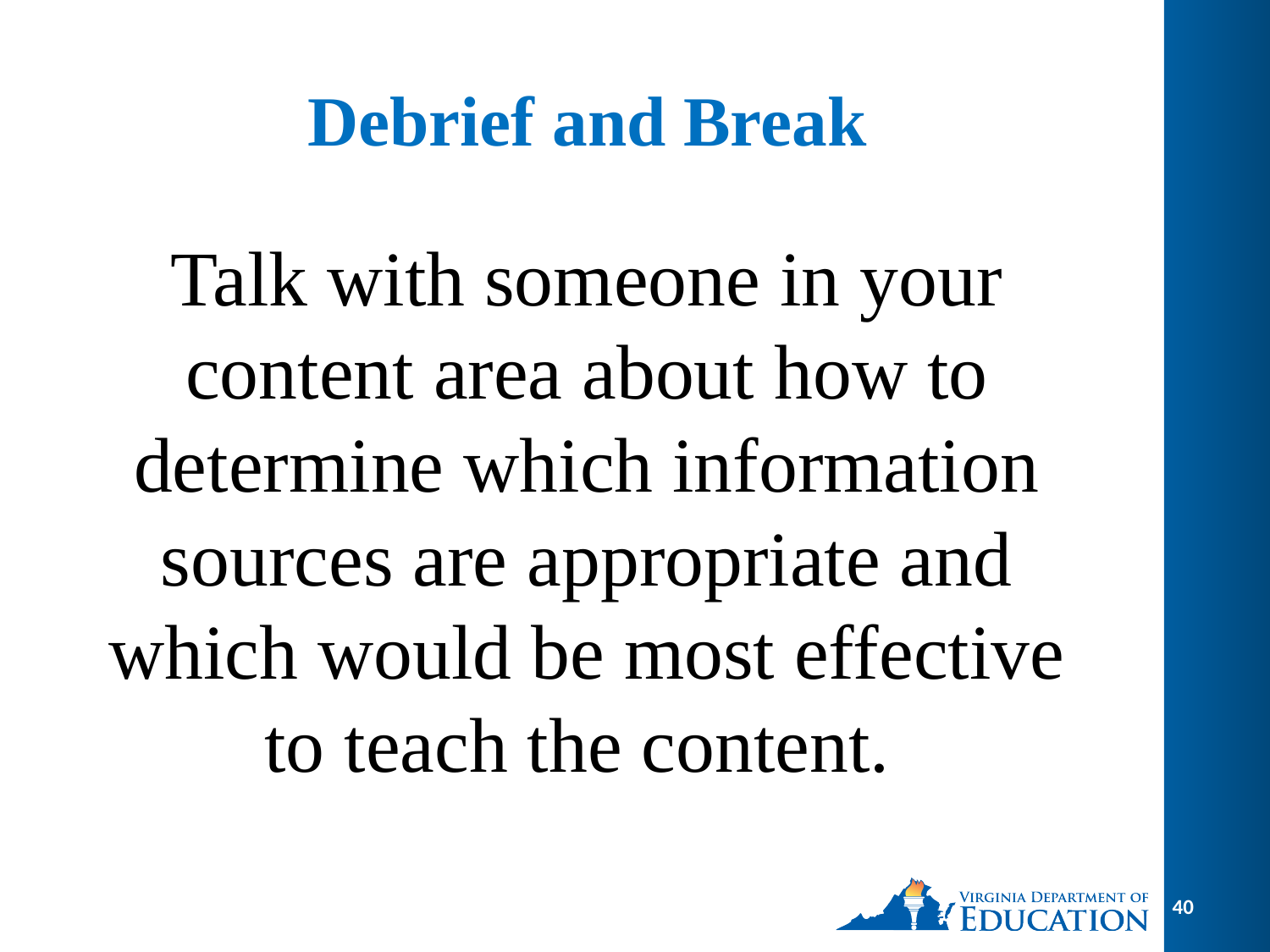

# Debrief and Break
Talk with someone in your content area about how to determine which information sources are appropriate and which would be most effective to teach the content.
40